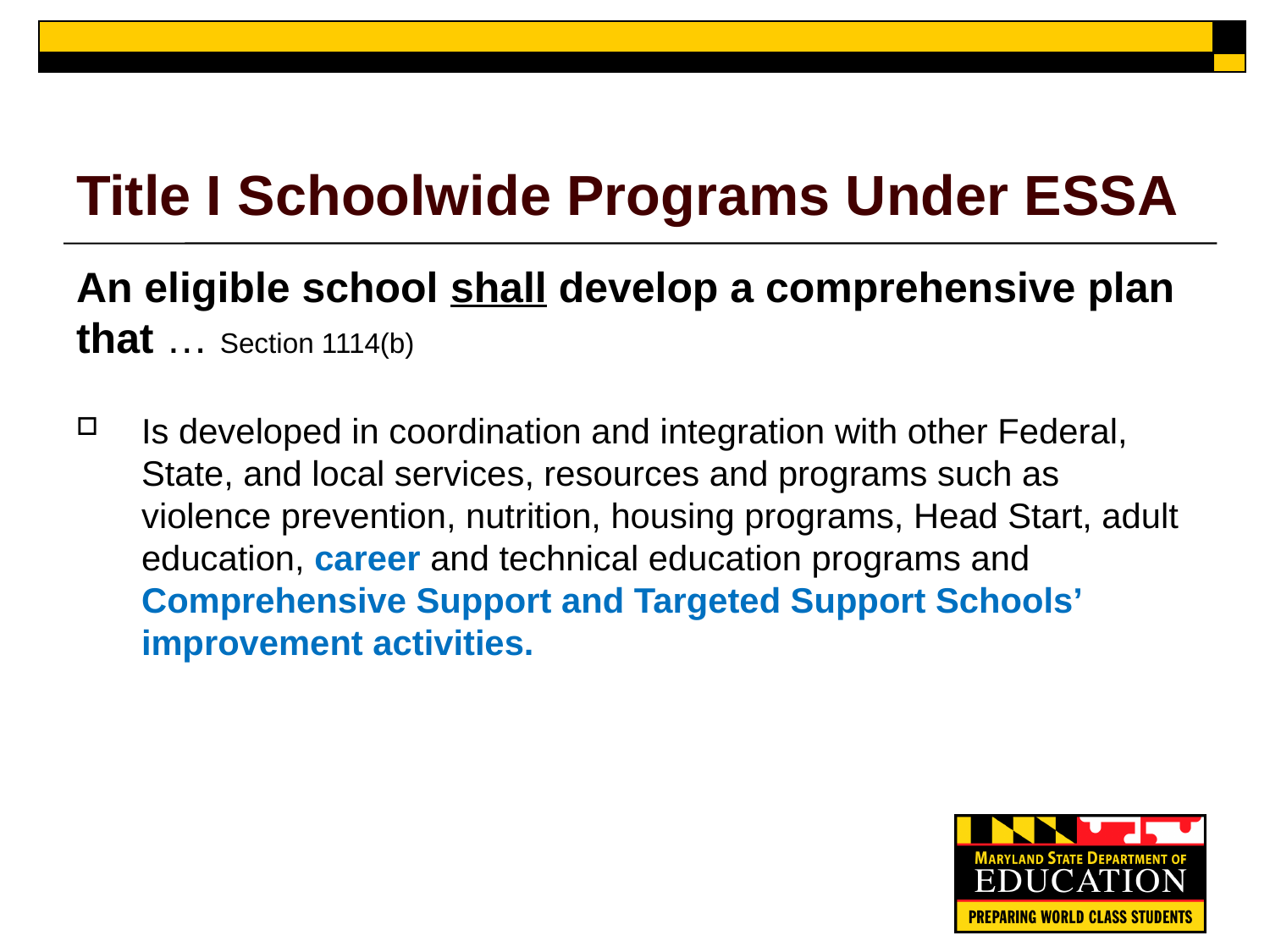

# Title I Schoolwide Programs Under ESSA
An eligible school shall develop a comprehensive plan that … Section 1114(b)

Is developed in coordination and integration with other Federal, State, and local services, resources and programs such as violence prevention, nutrition, housing programs, Head Start, adult education, career and technical education programs and Comprehensive Support and Targeted Support Schools’ improvement activities.